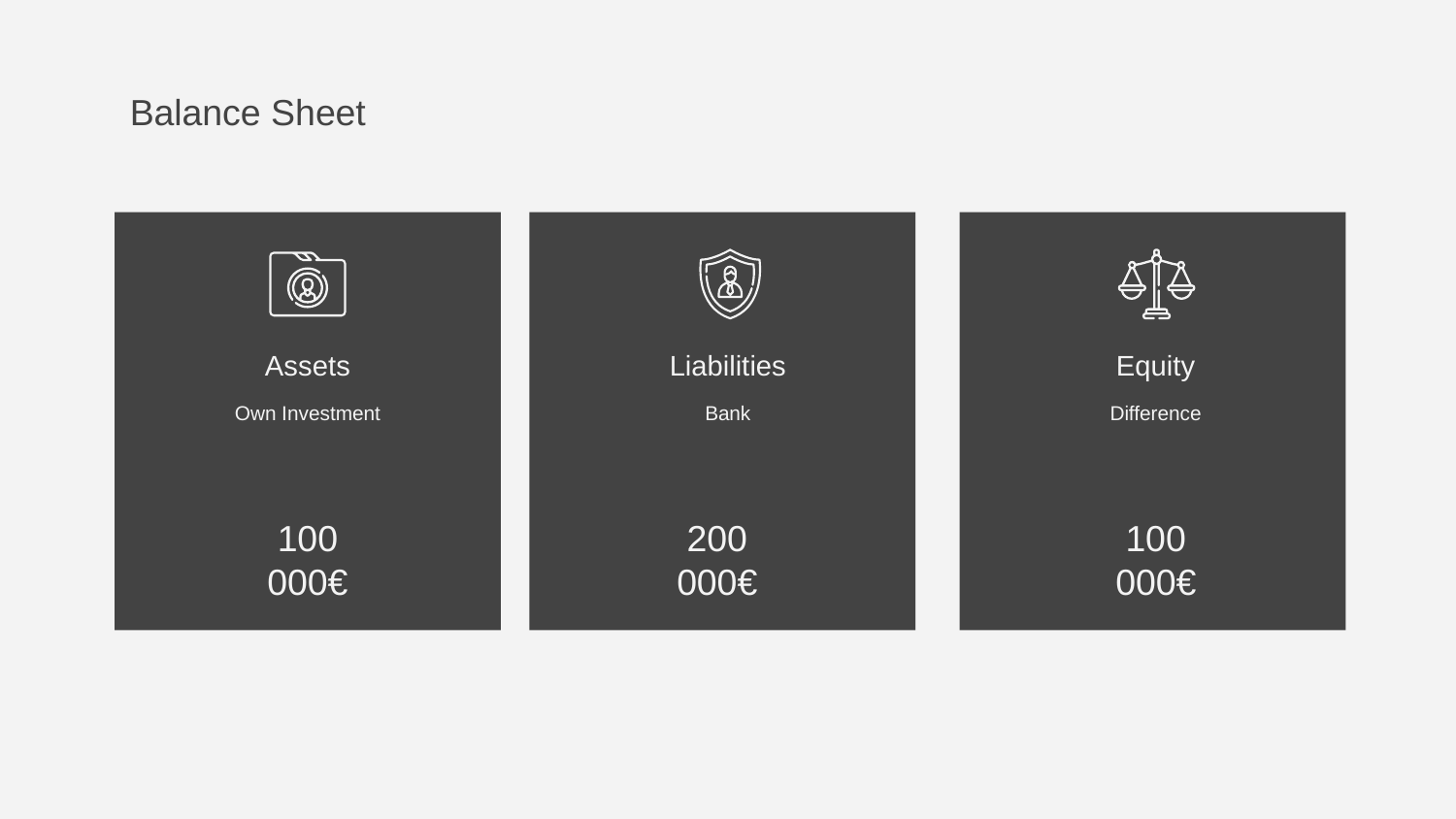

Balance Sheet

# Assets
Liabilities
Equity
Own Investment
Bank
Difference
100 000€
200 000€
100 000€